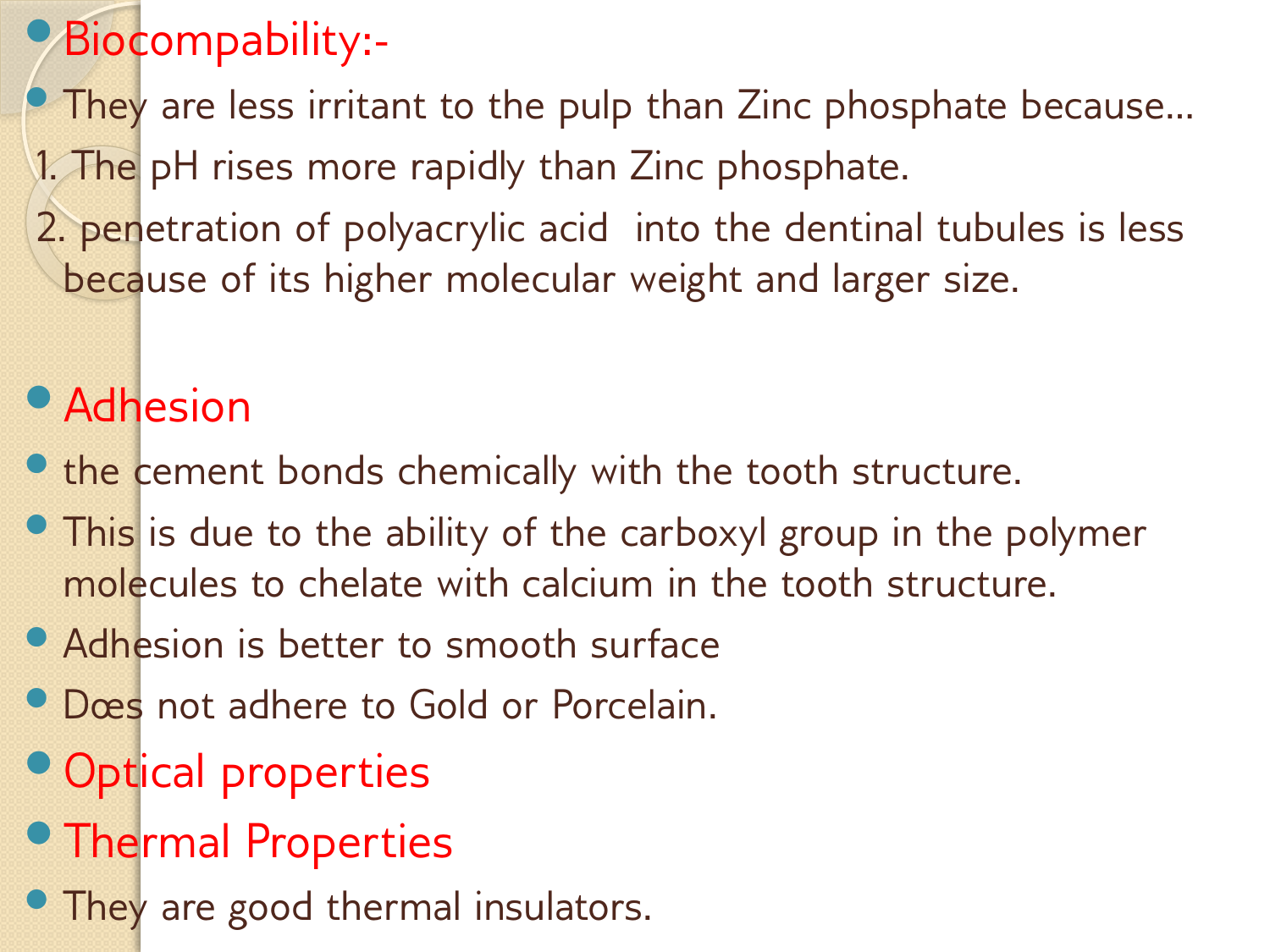

Biocompability:-
They are less irritant to the pulp than Zinc phosphate because…
 1. The pH rises more rapidly than Zinc phosphate.
 2. penetration of polyacrylic acid  into the dentinal tubules is less because of its higher molecular weight and larger size.

Adhesion
the cement bonds chemically with the tooth structure.
This is due to the ability of the carboxyl group in the polymer molecules to chelate with calcium in the tooth structure.
Adhesion is better to smooth surface
Does not adhere to Gold or Porcelain.
Optical properties
Thermal Properties
They are good thermal insulators.